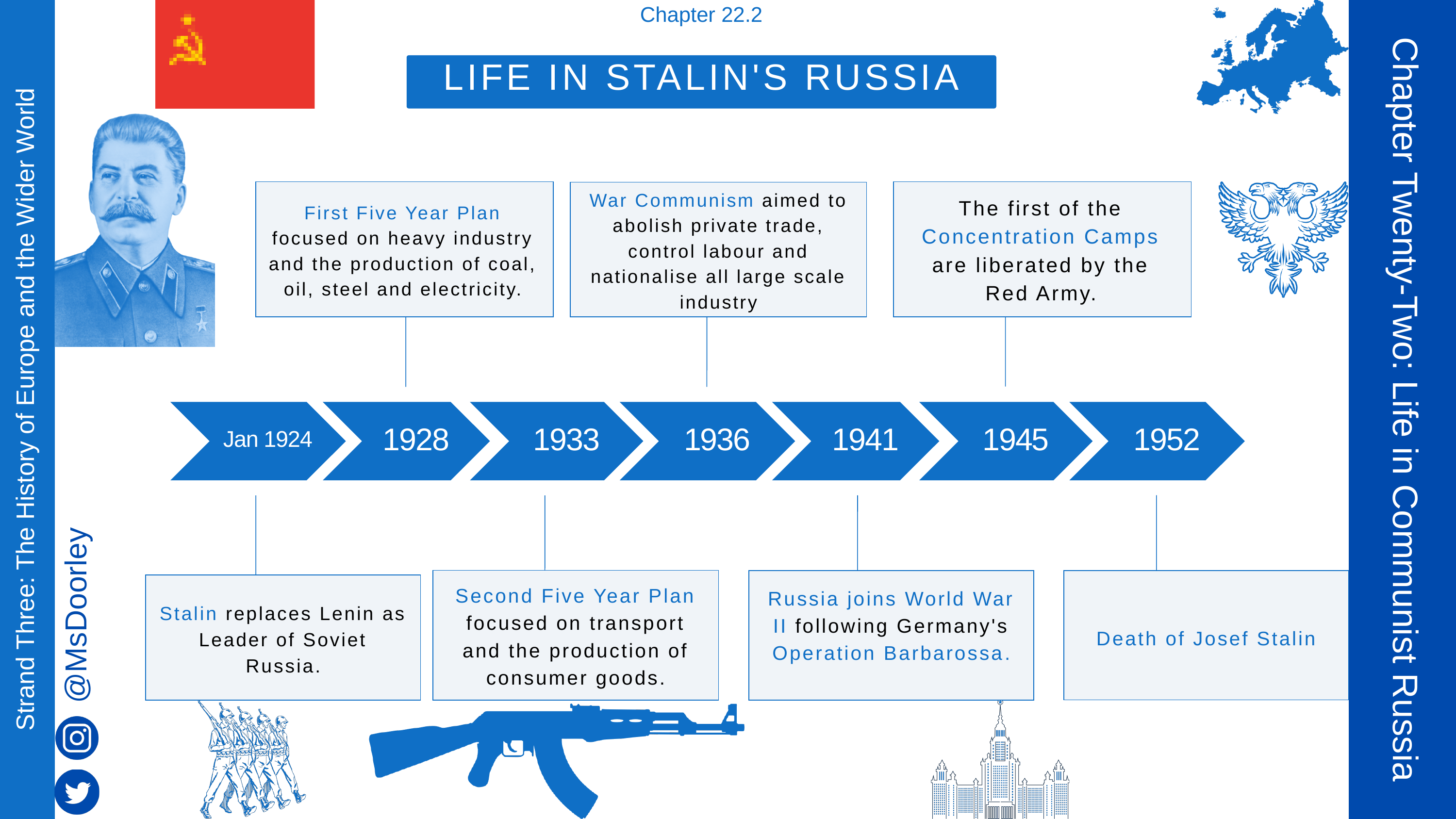

Chapter 22.2

LIFE IN STALIN'S RUSSIA

First Five Year Plan focused on heavy industry and the production of coal, oil, steel and electricity.

The first of the Concentration Camps are liberated by the Red Army.

War Communism aimed to abolish private trade, control labour and nationalise all large scale industry

Chapter Twenty-Two: Life in Communist Russia
Strand Three: The History of Europe and the Wider World

Jan 1924

1928

1933

1936

1941

1945

1952

Second Five Year Plan focused on transport and the production of consumer goods.

Russia joins World War II following Germany's Operation Barbarossa.

Death of Josef Stalin

Stalin replaces Lenin as Leader of Soviet Russia.

@MsDoorley